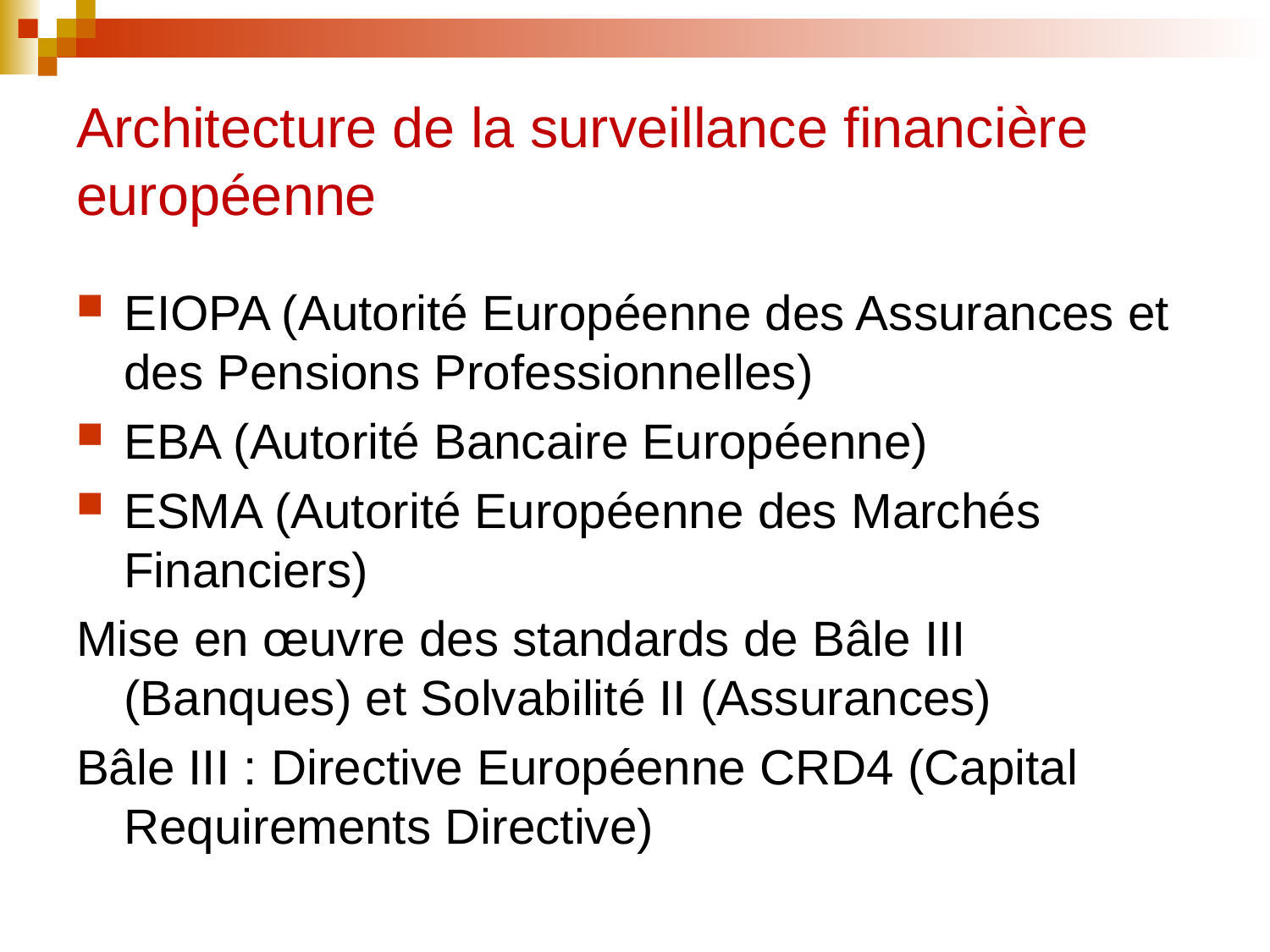

# Architecture de la surveillance financière européenne
EIOPA (Autorité Européenne des Assurances et des Pensions Professionnelles)
EBA (Autorité Bancaire Européenne)
ESMA (Autorité Européenne des Marchés Financiers)
Mise en œuvre des standards de Bâle III (Banques) et Solvabilité II (Assurances)
Bâle III : Directive Européenne CRD4 (Capital Requirements Directive)